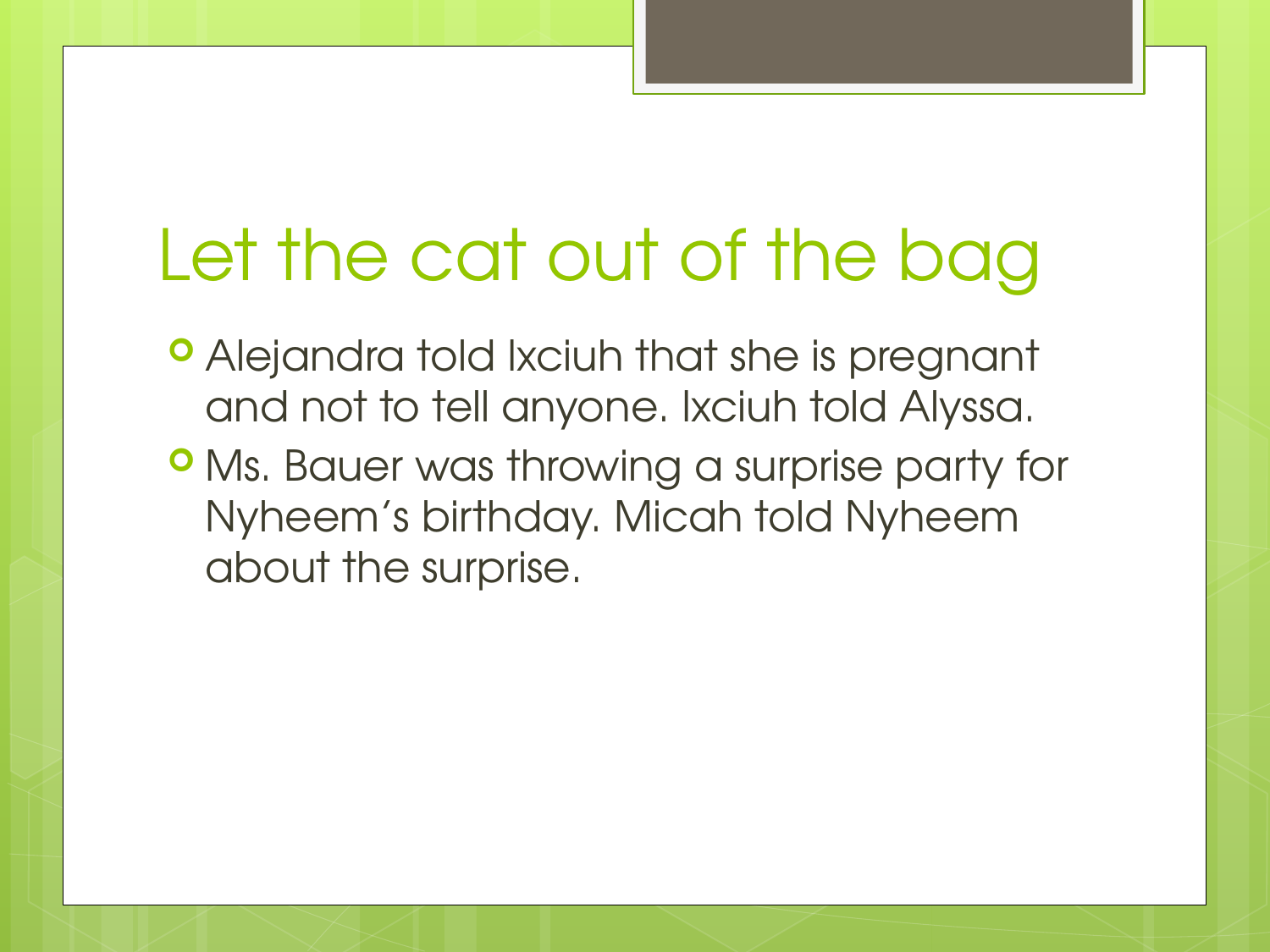

# Let the cat out of the bag
Alejandra told Ixciuh that she is pregnant and not to tell anyone. Ixciuh told Alyssa.
Ms. Bauer was throwing a surprise party for Nyheem’s birthday. Micah told Nyheem about the surprise.